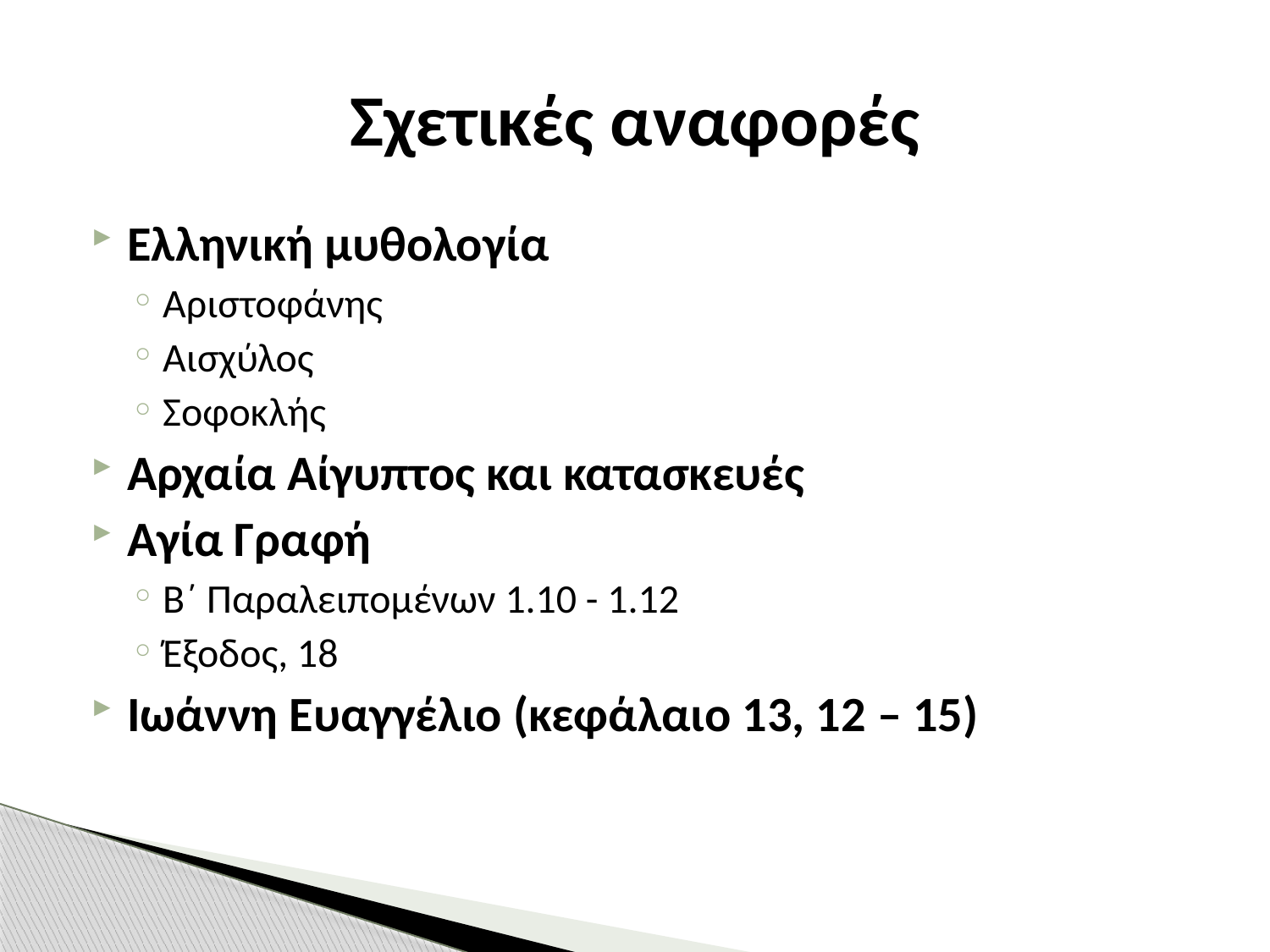

# Σχετικές αναφορές
Ελληνική μυθολογία
Αριστοφάνης
Αισχύλος
Σοφοκλής
Αρχαία Αίγυπτος και κατασκευές
Αγία Γραφή
Β΄ Παραλειπομένων 1.10 - 1.12
Έξοδος, 18
Ιωάννη Ευαγγέλιο (κεφάλαιο 13, 12 – 15)